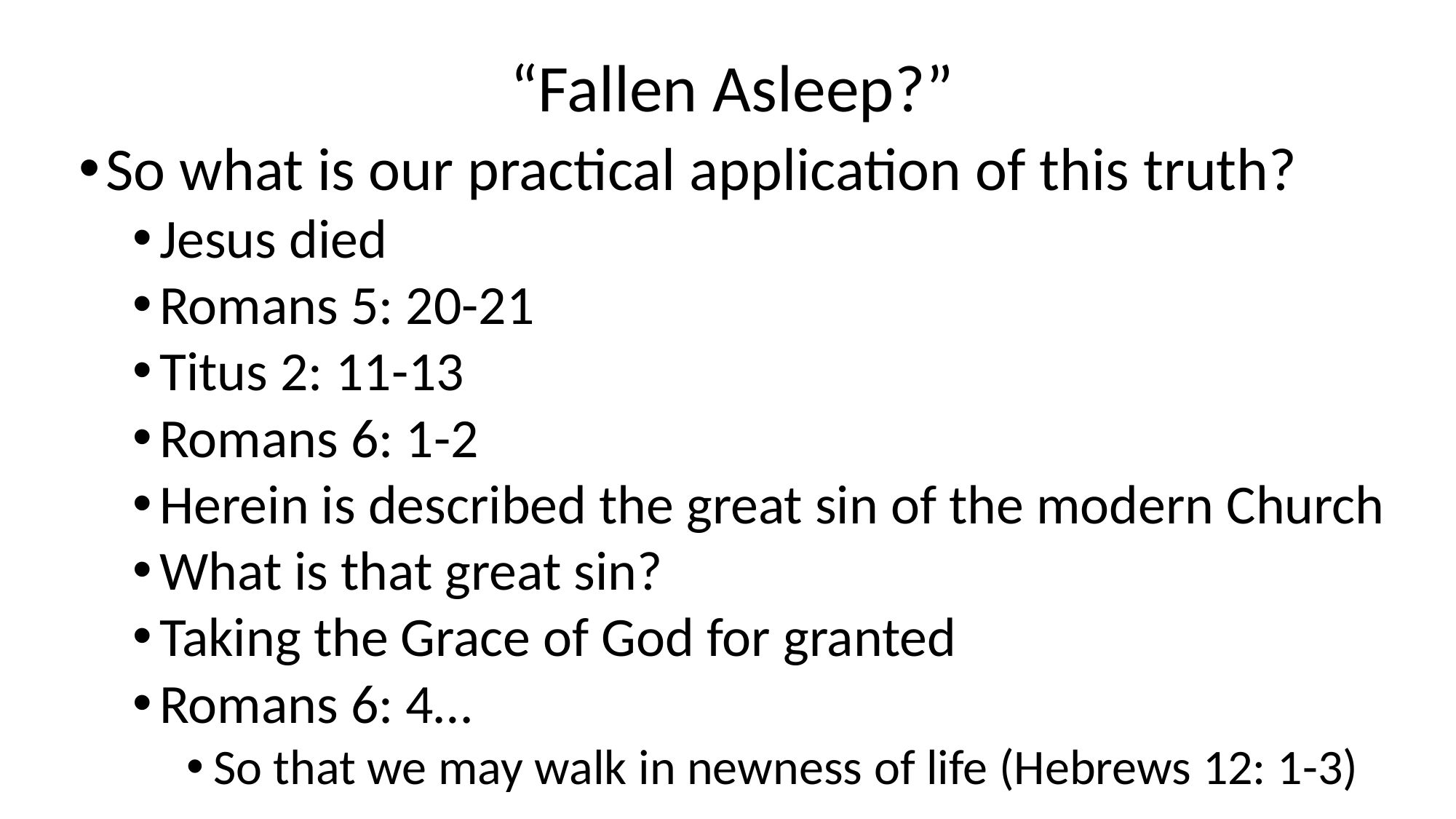

# “Fallen Asleep?”
So what is our practical application of this truth?
Jesus died
Romans 5: 20-21
Titus 2: 11-13
Romans 6: 1-2
Herein is described the great sin of the modern Church
What is that great sin?
Taking the Grace of God for granted
Romans 6: 4…
So that we may walk in newness of life (Hebrews 12: 1-3)